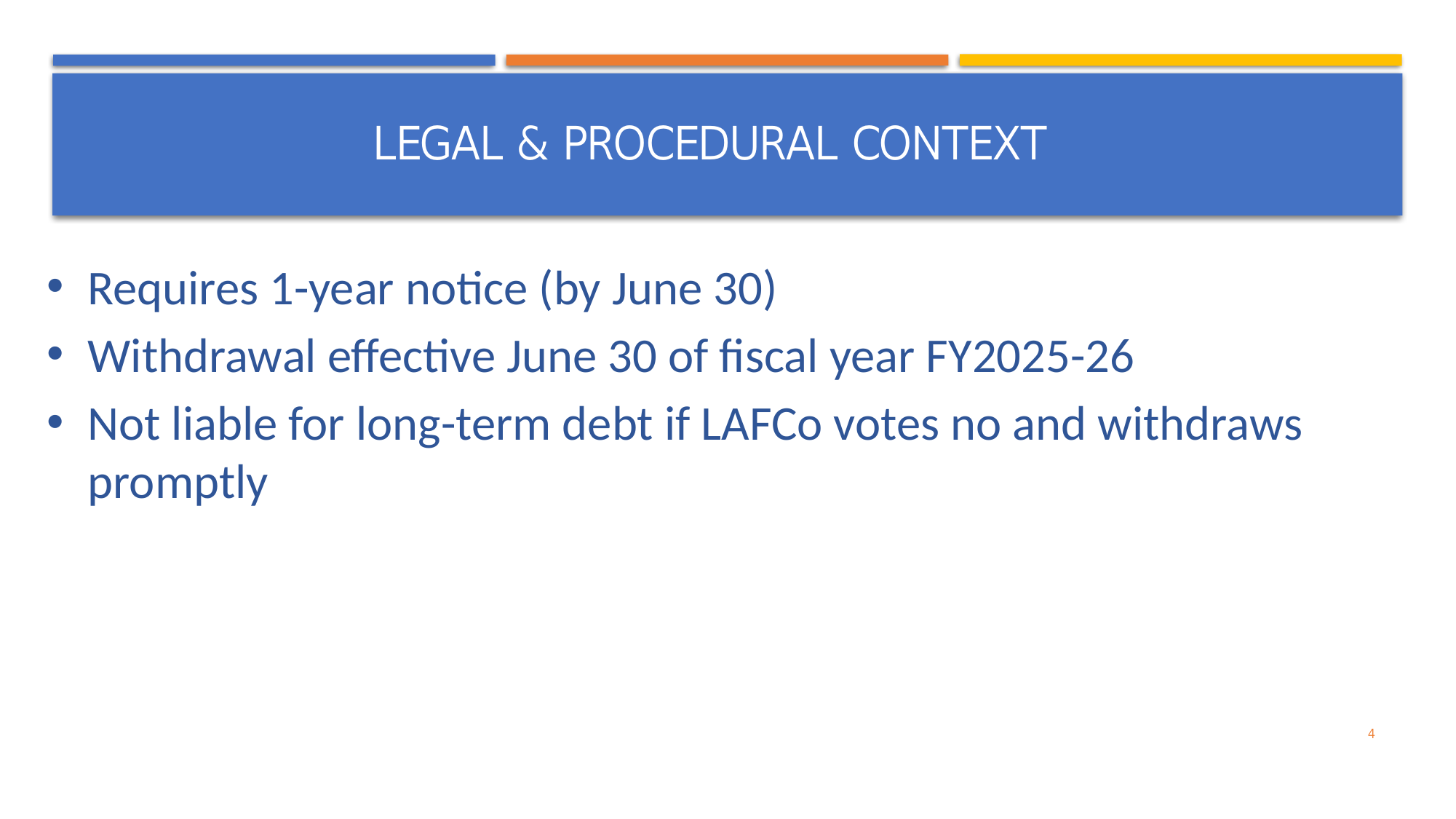

#
LEGAL & PROCEDURAL CONTEXT
Requires 1-year notice (by June 30)
Withdrawal effective June 30 of fiscal year FY2025-26
Not liable for long-term debt if LAFCo votes no and withdraws promptly

4